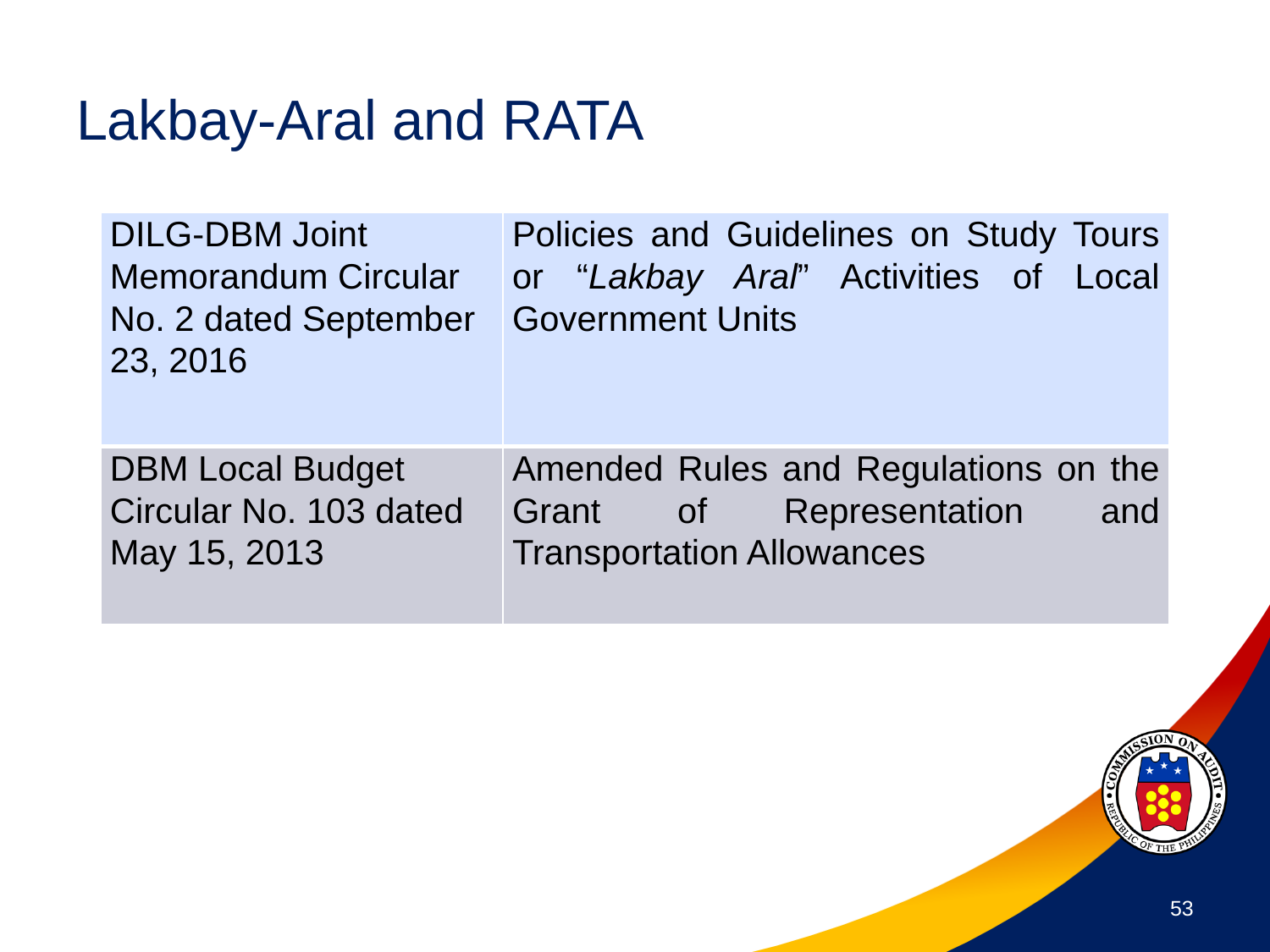

# Lakbay-Aral and RATA
| DILG-DBM Joint Memorandum Circular No. 2 dated September 23, 2016 | Policies and Guidelines on Study Tours or “Lakbay Aral” Activities of Local Government Units |
| --- | --- |
| DBM Local Budget Circular No. 103 dated May 15, 2013 | Amended Rules and Regulations on the Grant of Representation and Transportation Allowances |
53